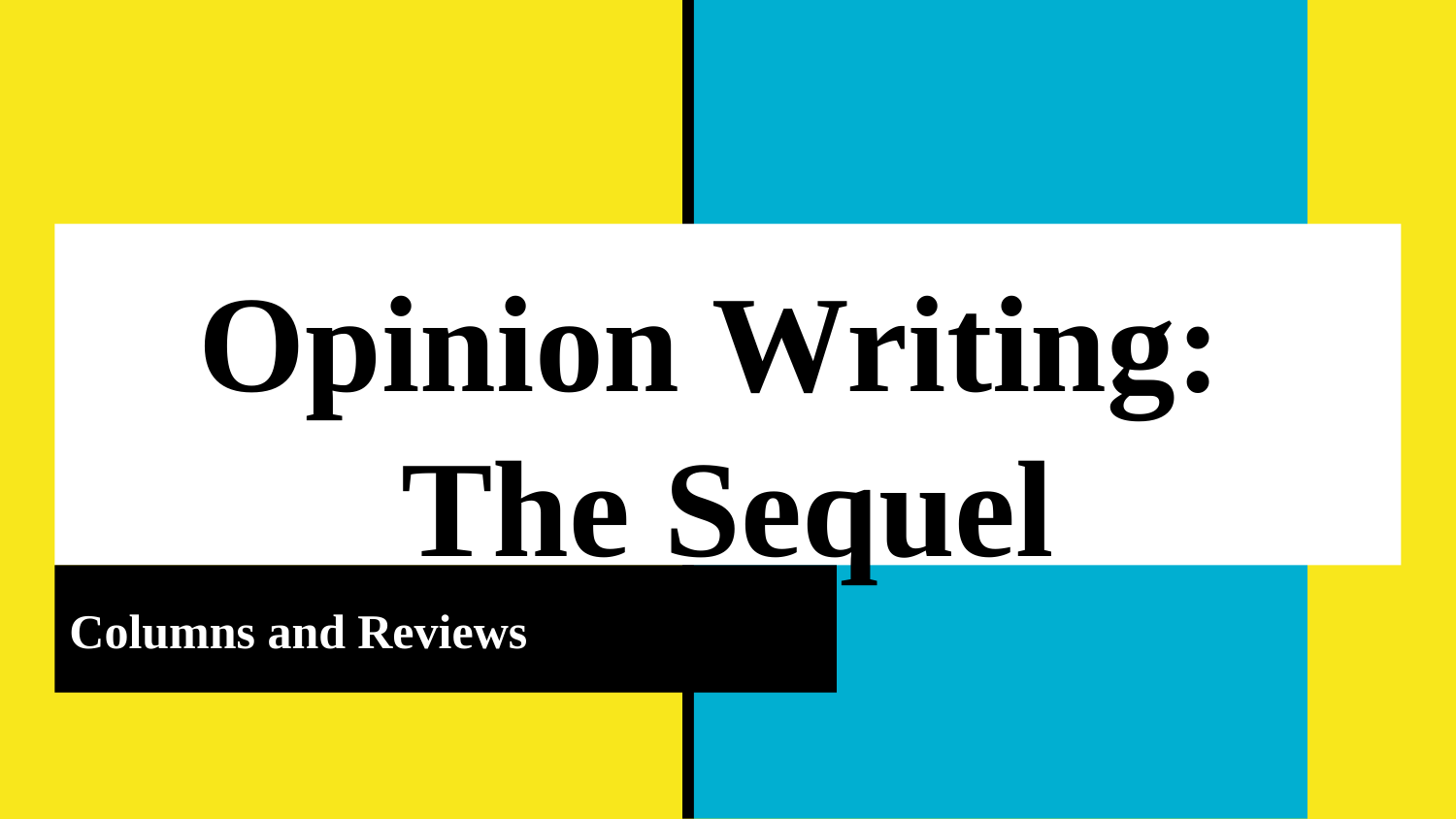

# Opinion Writing:
The Sequel

Columns and Reviews